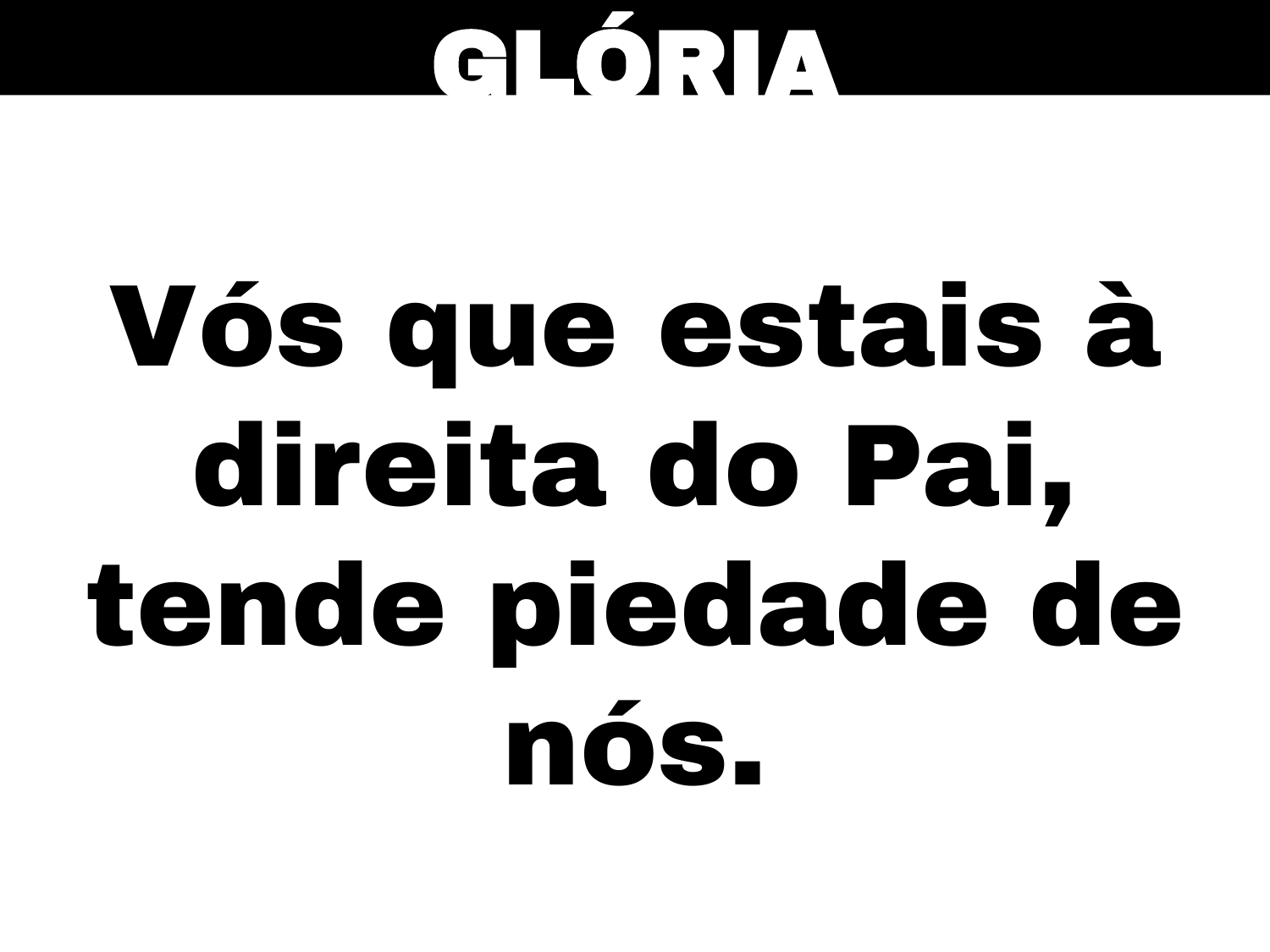

GLÓRIA
Vós que estais à direita do Pai, tende piedade de nós.